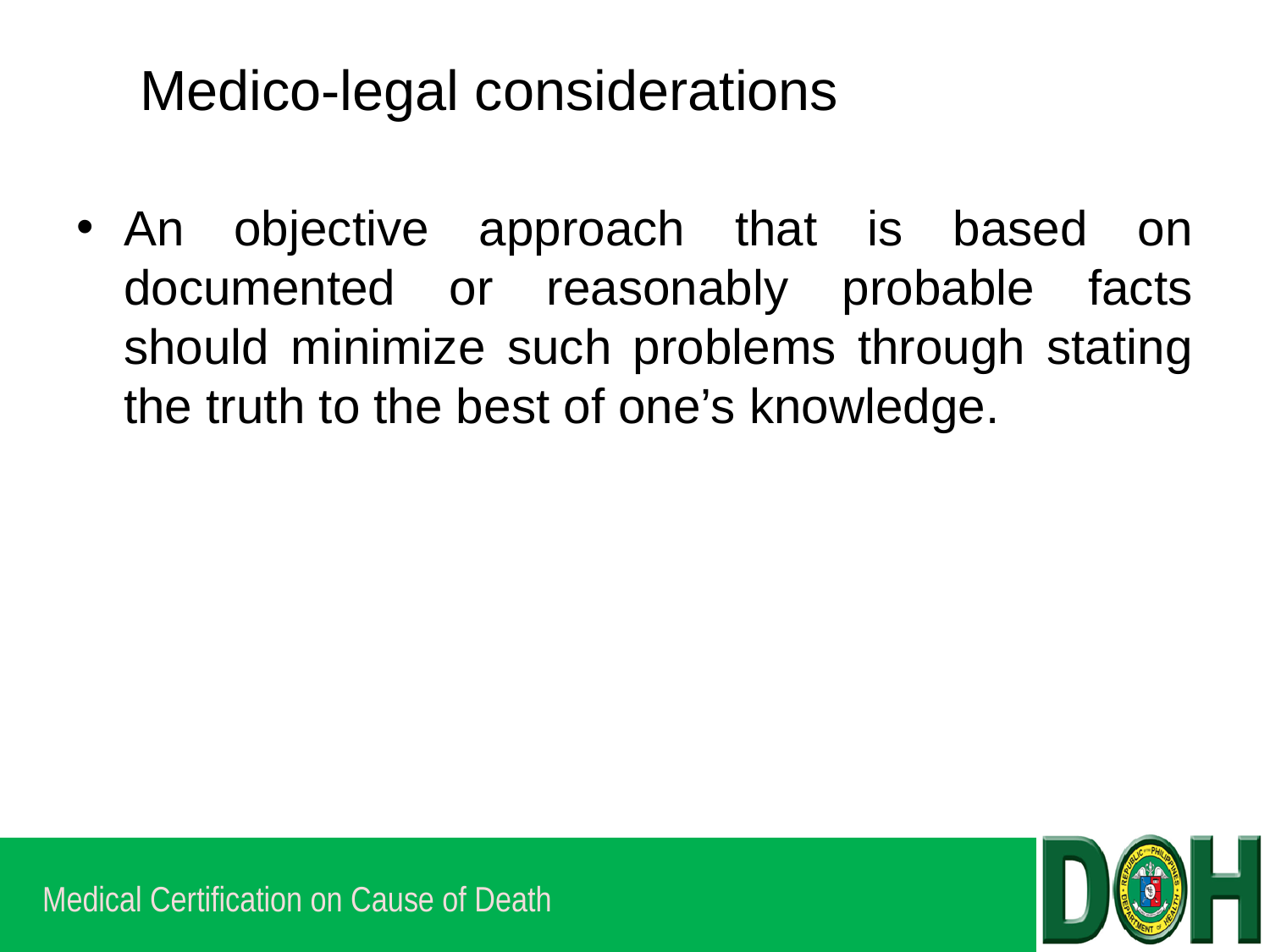

# Medico-legal considerations
An objective approach that is based on documented or reasonably probable facts should minimize such problems through stating the truth to the best of one’s knowledge.